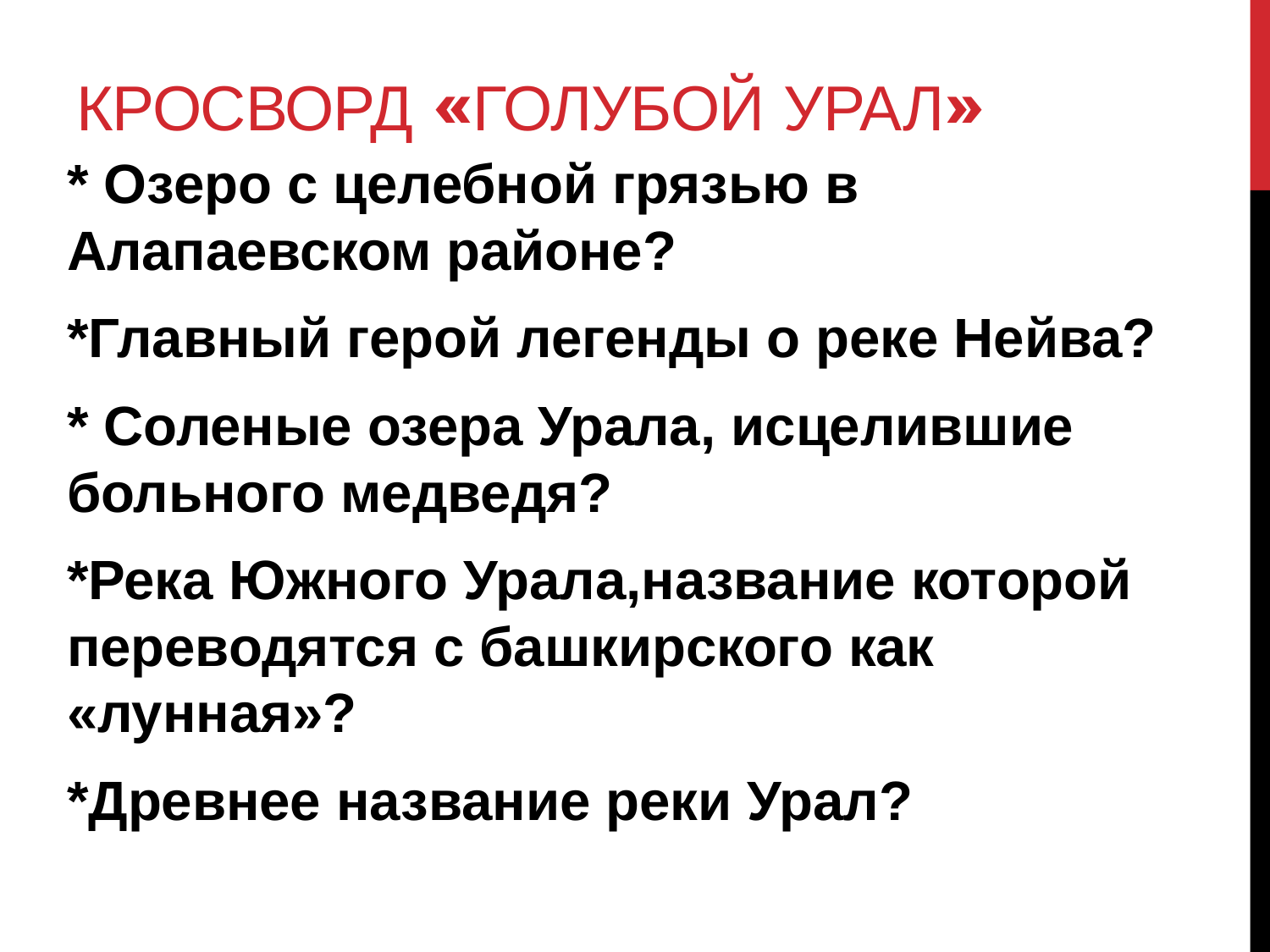

# Кросворд «Голубой урал»
* Озеро с целебной грязью в Алапаевском районе?
*Главный герой легенды о реке Нейва?
* Соленые озера Урала, исцелившие больного медведя?
*Река Южного Урала,название которой переводятся с башкирского как «лунная»?
*Древнее название реки Урал?